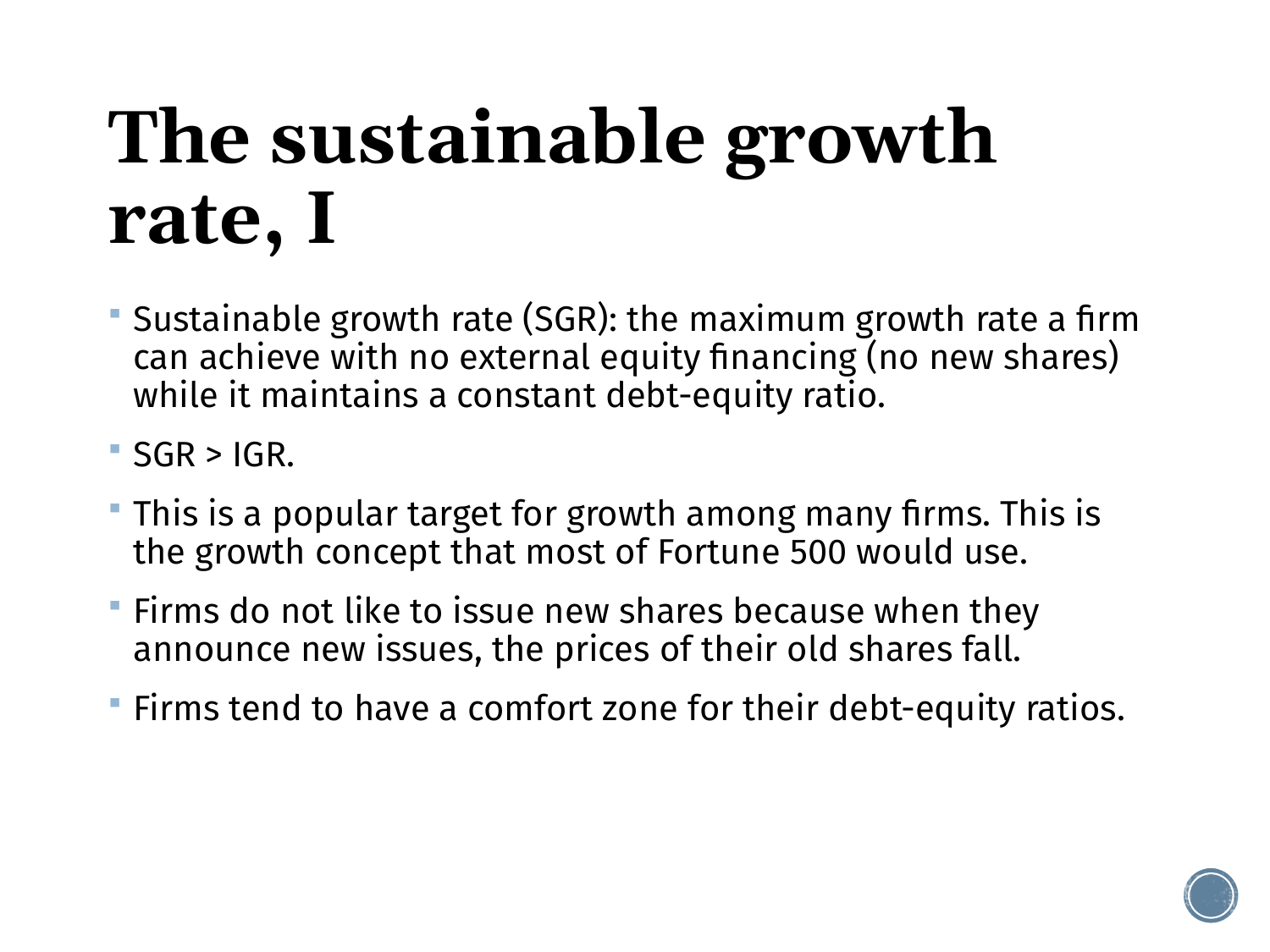

# The sustainable growth rate, I
Sustainable growth rate (SGR): the maximum growth rate a firm can achieve with no external equity financing (no new shares) while it maintains a constant debt-equity ratio.
SGR > IGR.
This is a popular target for growth among many firms. This is the growth concept that most of Fortune 500 would use.
Firms do not like to issue new shares because when they announce new issues, the prices of their old shares fall.
Firms tend to have a comfort zone for their debt-equity ratios.